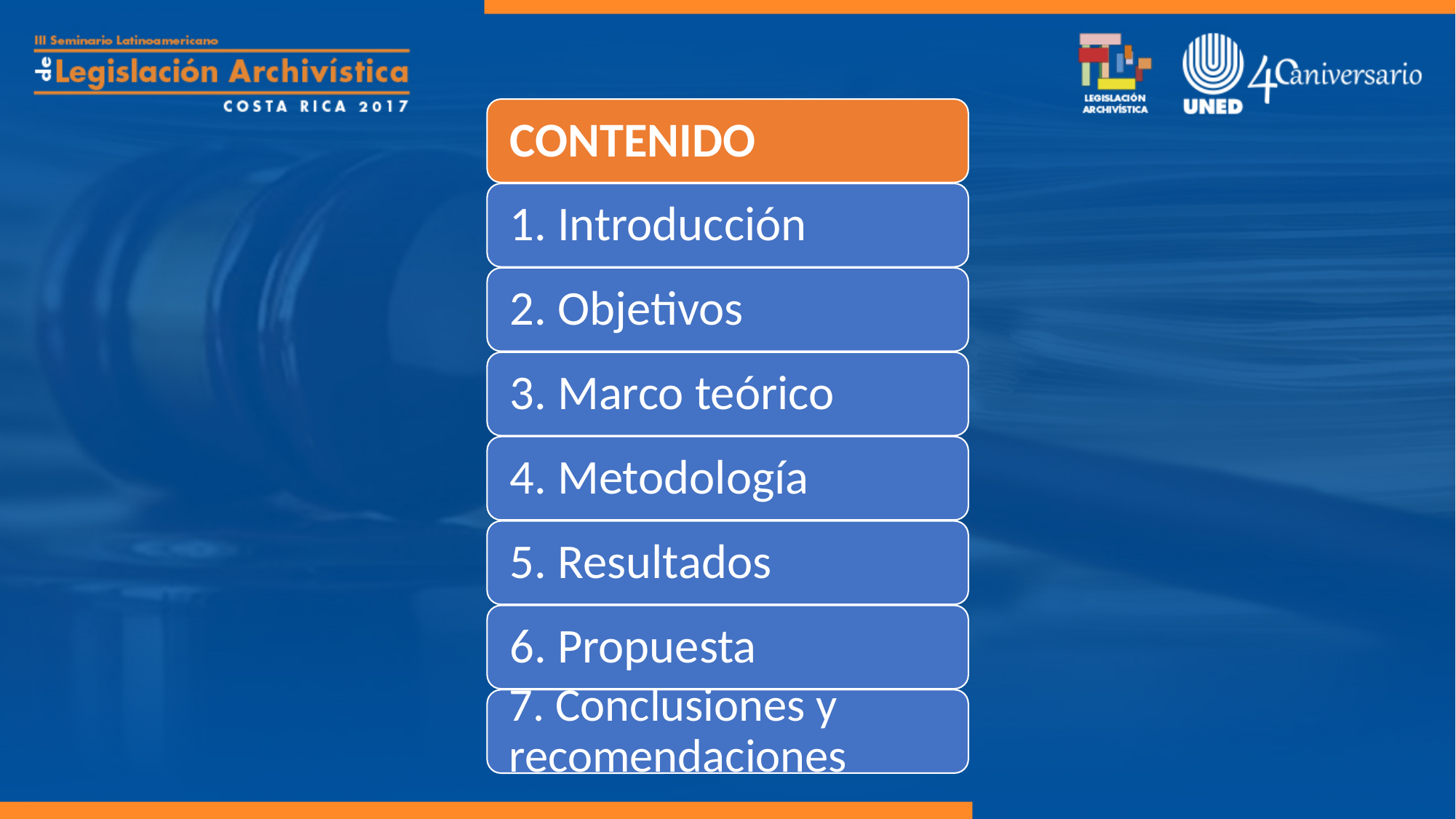

CONTENIDO
1. Introducción
2. Objetivos
3. Marco teórico
4. Metodología
5. Resultados
6. Propuesta
7. Conclusiones y recomendaciones